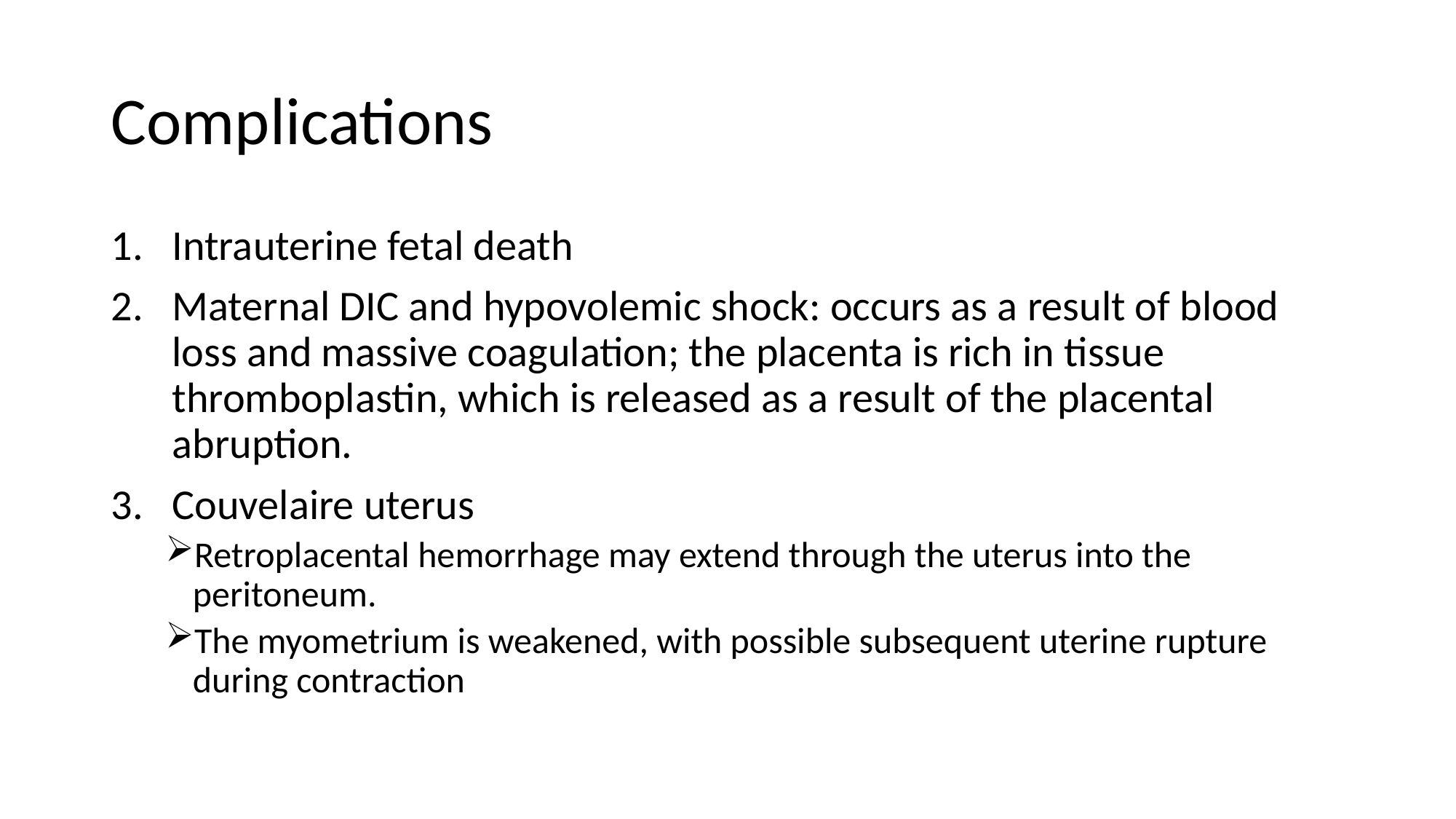

# Complications
Intrauterine fetal death
Maternal DIC and hypovolemic shock: occurs as a result of blood loss and massive coagulation; the placenta is rich in tissue thromboplastin, which is released as a result of the placental abruption.
Couvelaire uterus
Retroplacental hemorrhage may extend through the uterus into the peritoneum.
The myometrium is weakened, with possible subsequent uterine rupture during contraction